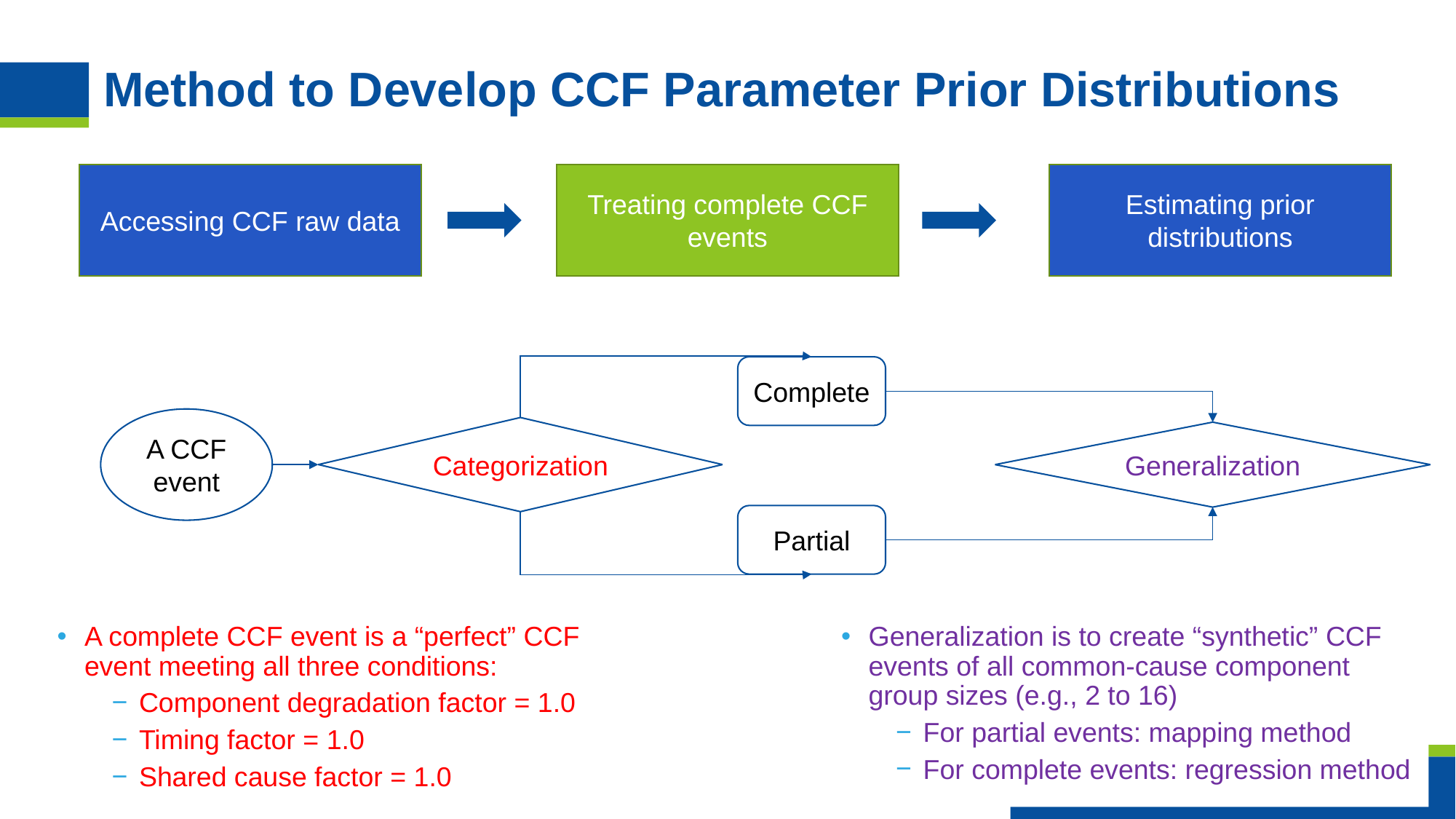

# Method to Develop CCF Parameter Prior Distributions
Accessing CCF raw data
Treating complete CCF events
Estimating prior distributions

Complete
A CCF event
Categorization
Generalization
Partial
A complete CCF event is a “perfect” CCF event meeting all three conditions:
Component degradation factor = 1.0
Timing factor = 1.0
Shared cause factor = 1.0
Generalization is to create “synthetic” CCF events of all common-cause component group sizes (e.g., 2 to 16)
For partial events: mapping method
For complete events: regression method